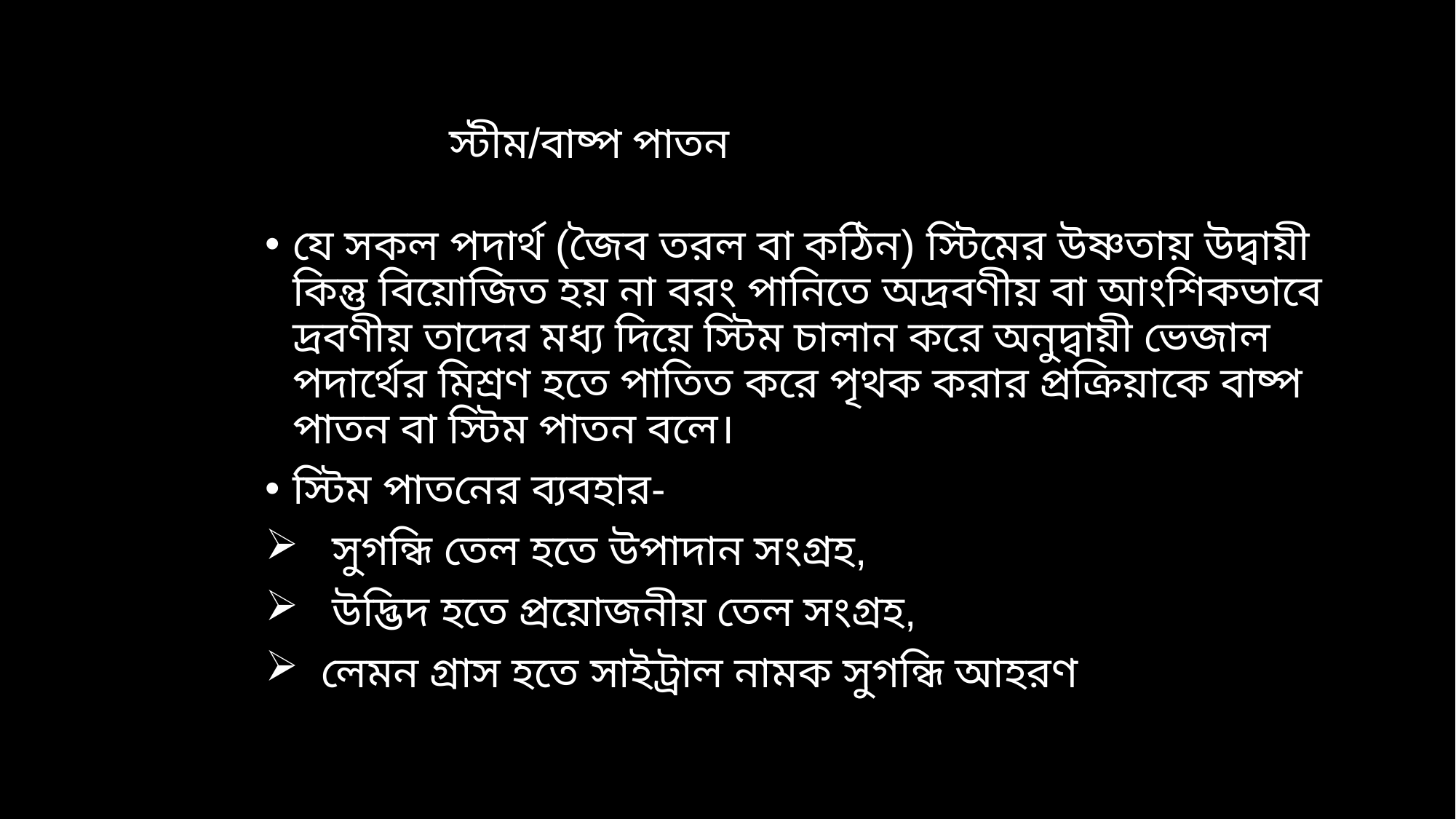

# স্টীম/বাষ্প পাতন
যে সকল পদার্থ (জৈব তরল বা কঠিন) স্টিমের উষ্ণতায় উদ্বায়ী কিন্তু বিয়োজিত হয় না বরং পানিতে অদ্রবণীয় বা আংশিকভাবে দ্রবণীয় তাদের মধ্য দিয়ে স্টিম চালান করে অনুদ্বায়ী ভেজাল পদার্থের মিশ্রণ হতে পাতিত করে পৃথক করার প্রক্রিয়াকে বাষ্প পাতন বা স্টিম পাতন বলে।
স্টিম পাতনের ব্যবহার-
   সুগন্ধি তেল হতে উপাদান সংগ্রহ,
   উদ্ভিদ হতে প্রয়োজনীয় তেল সংগ্রহ,
  লেমন গ্রাস হতে সাইট্রাল নামক সুগন্ধি আহরণ